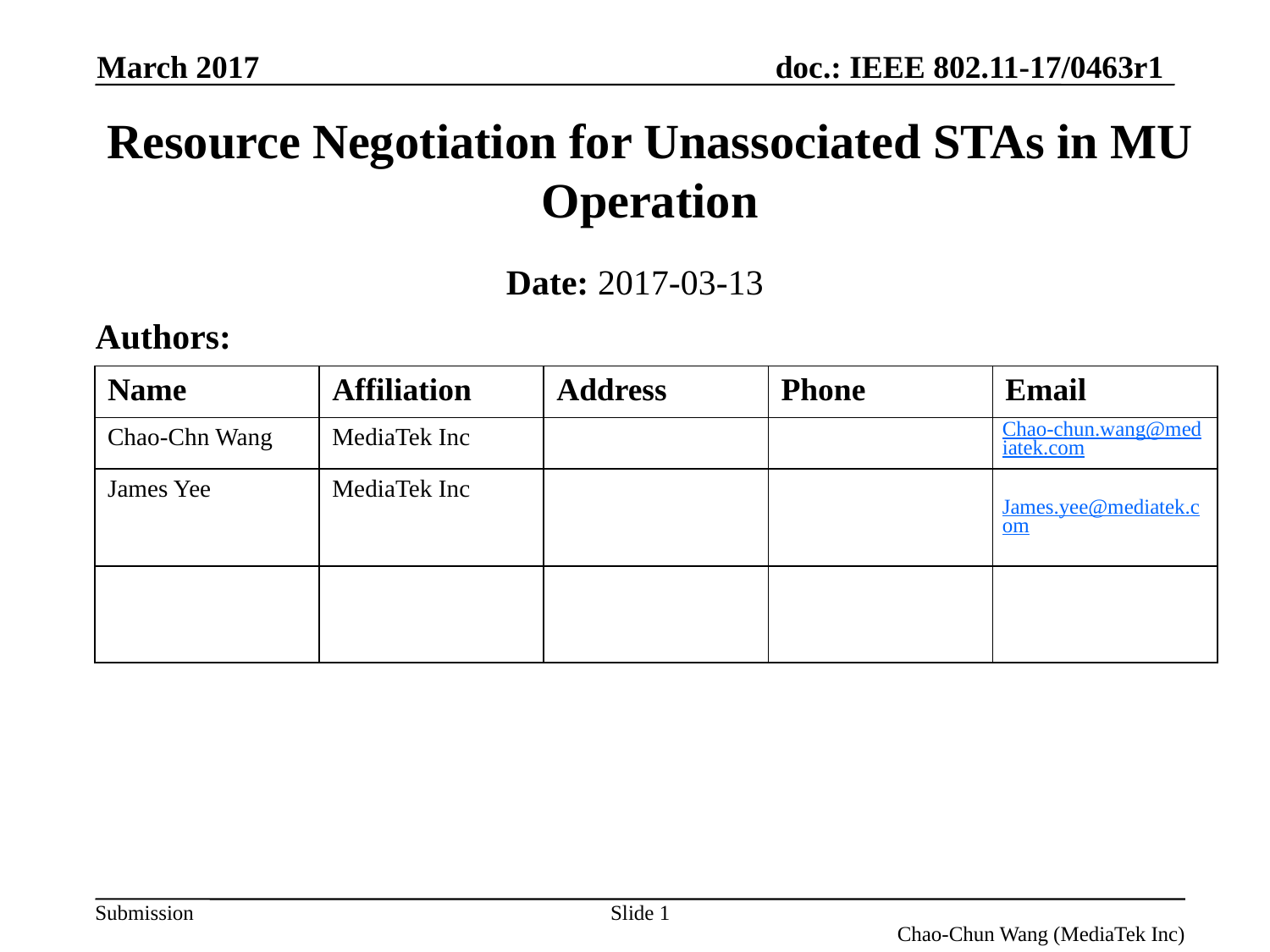

March 2017
# Resource Negotiation for Unassociated STAs in MU Operation
Date: 2017-03-13
Authors:
| Name | Affiliation | Address | Phone | Email |
| --- | --- | --- | --- | --- |
| Chao-Chn Wang | MediaTek Inc |  |  | Chao-chun.wang@mediatek.com |
| James Yee | MediaTek Inc |  |  | James.yee@mediatek.com |
|  |  |  |  |  |
Slide 1
Chao-Chun Wang (MediaTek Inc)